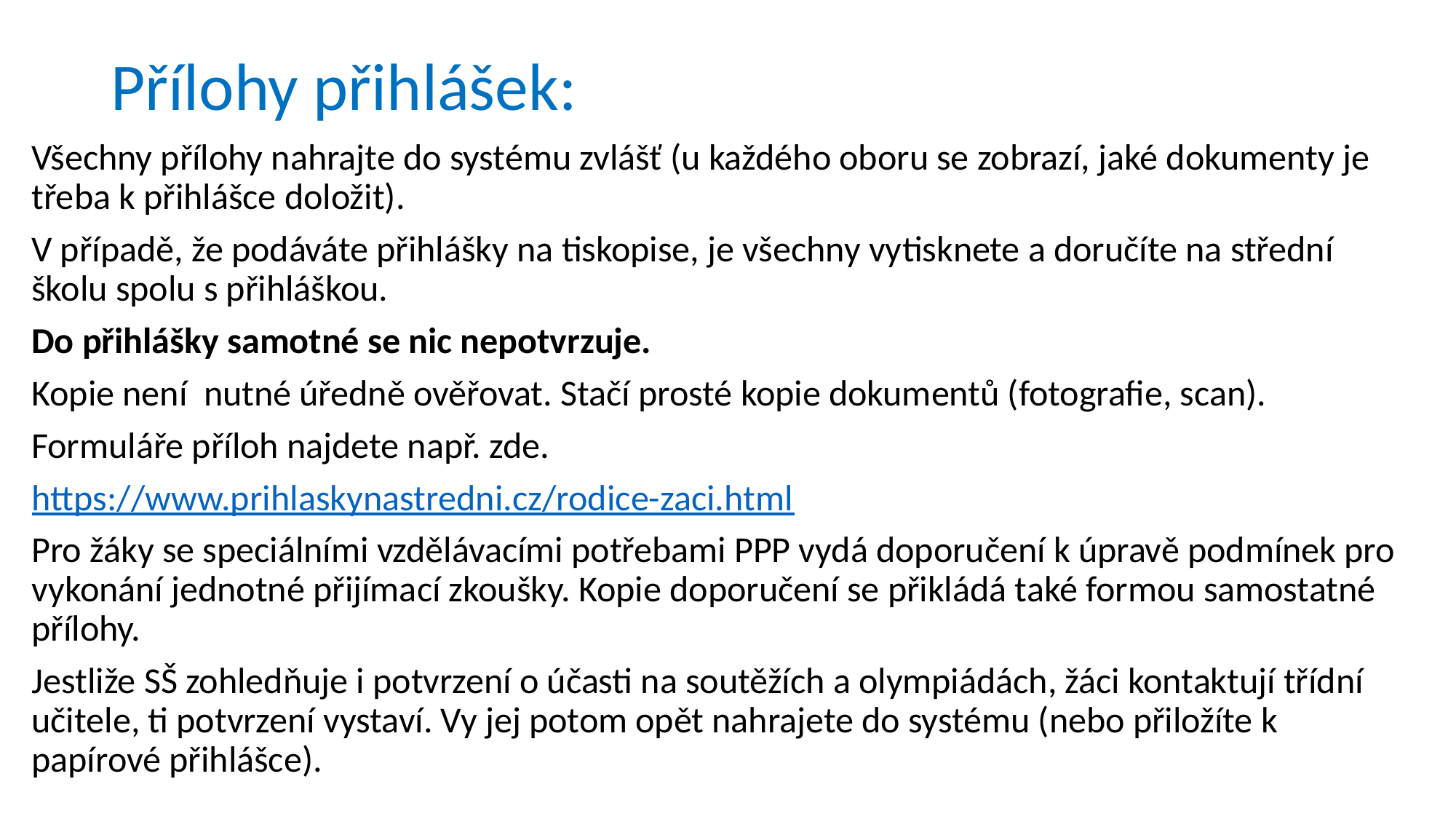

# Přílohy přihlášek:
Všechny přílohy nahrajte do systému zvlášť (u každého oboru se zobrazí, jaké dokumenty je třeba k přihlášce doložit).
V případě, že podáváte přihlášky na tiskopise, je všechny vytisknete a doručíte na střední školu spolu s přihláškou.
Do přihlášky samotné se nic nepotvrzuje.
Kopie není  nutné úředně ověřovat. Stačí prosté kopie dokumentů (fotografie, scan).
Formuláře příloh najdete např. zde.
https://www.prihlaskynastredni.cz/rodice-zaci.html
Pro žáky se speciálními vzdělávacími potřebami PPP vydá doporučení k úpravě podmínek pro vykonání jednotné přijímací zkoušky. Kopie doporučení se přikládá také formou samostatné přílohy.
Jestliže SŠ zohledňuje i potvrzení o účasti na soutěžích a olympiádách, žáci kontaktují třídní učitele, ti potvrzení vystaví. Vy jej potom opět nahrajete do systému (nebo přiložíte k papírové přihlášce).